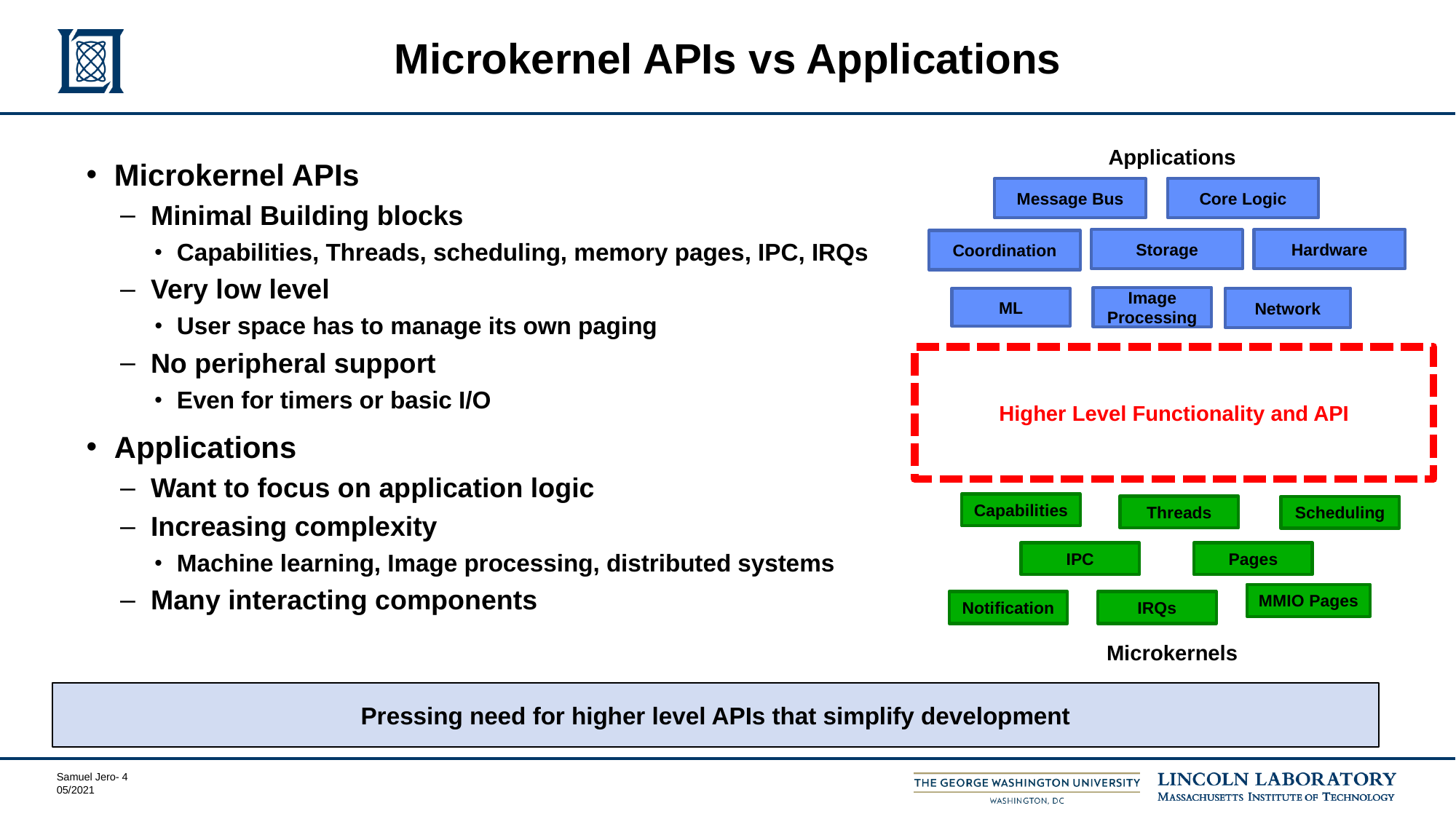

# Microkernel APIs vs Applications
Applications
Microkernel APIs
Minimal Building blocks
Capabilities, Threads, scheduling, memory pages, IPC, IRQs
Very low level
User space has to manage its own paging
No peripheral support
Even for timers or basic I/O
Applications
Want to focus on application logic
Increasing complexity
Machine learning, Image processing, distributed systems
Many interacting components
Core Logic
Message Bus
Storage
Hardware
Coordination
Image Processing
ML
Network
Higher Level Functionality and API
Capabilities
Threads
Scheduling
IPC
Pages
MMIO Pages
Notification
IRQs
Microkernels
Pressing need for higher level APIs that simplify development